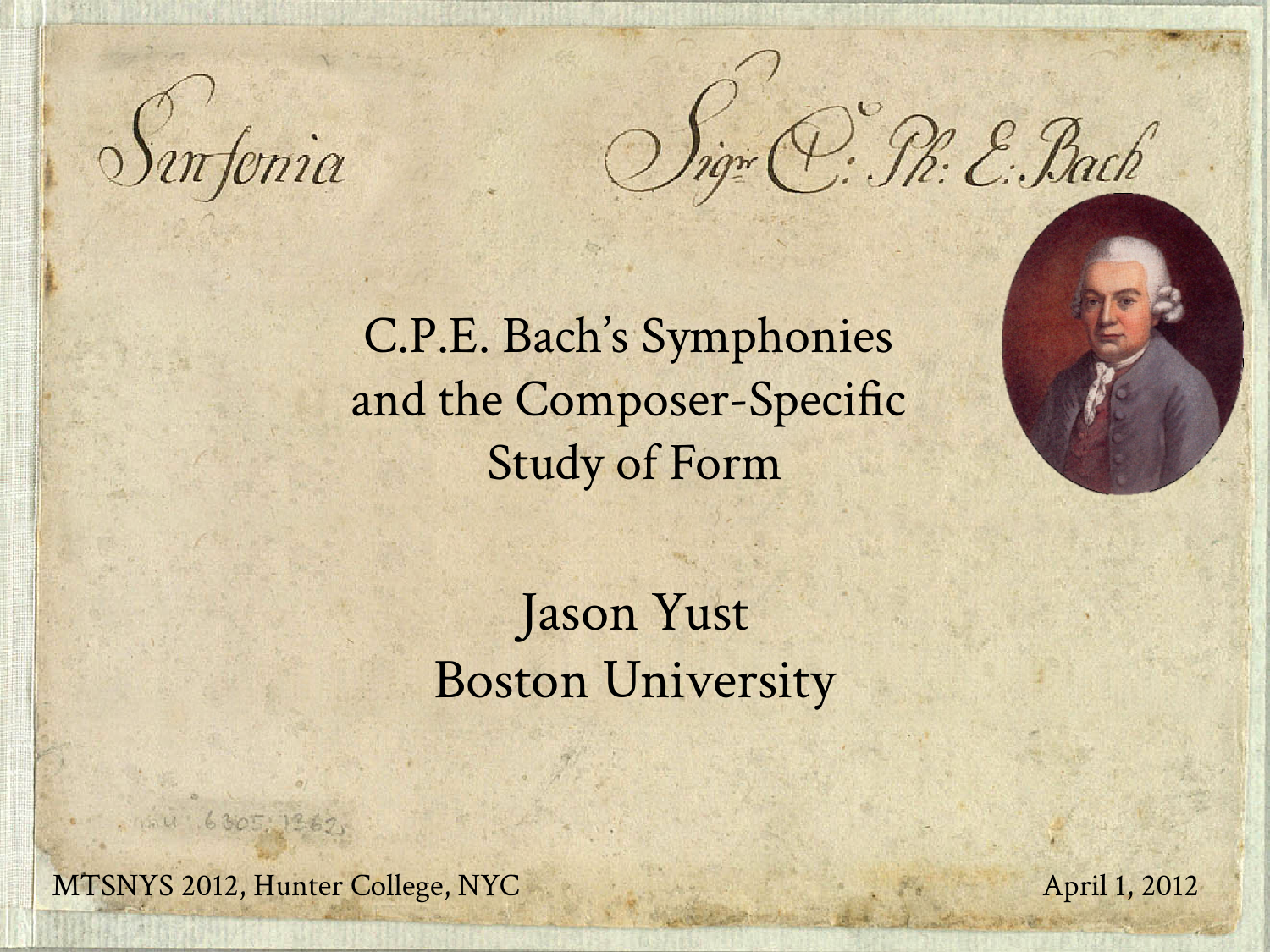

# C.P.E. Bach’s Symphonies and the Composer-Specific Study of Form
Jason Yust
Boston University